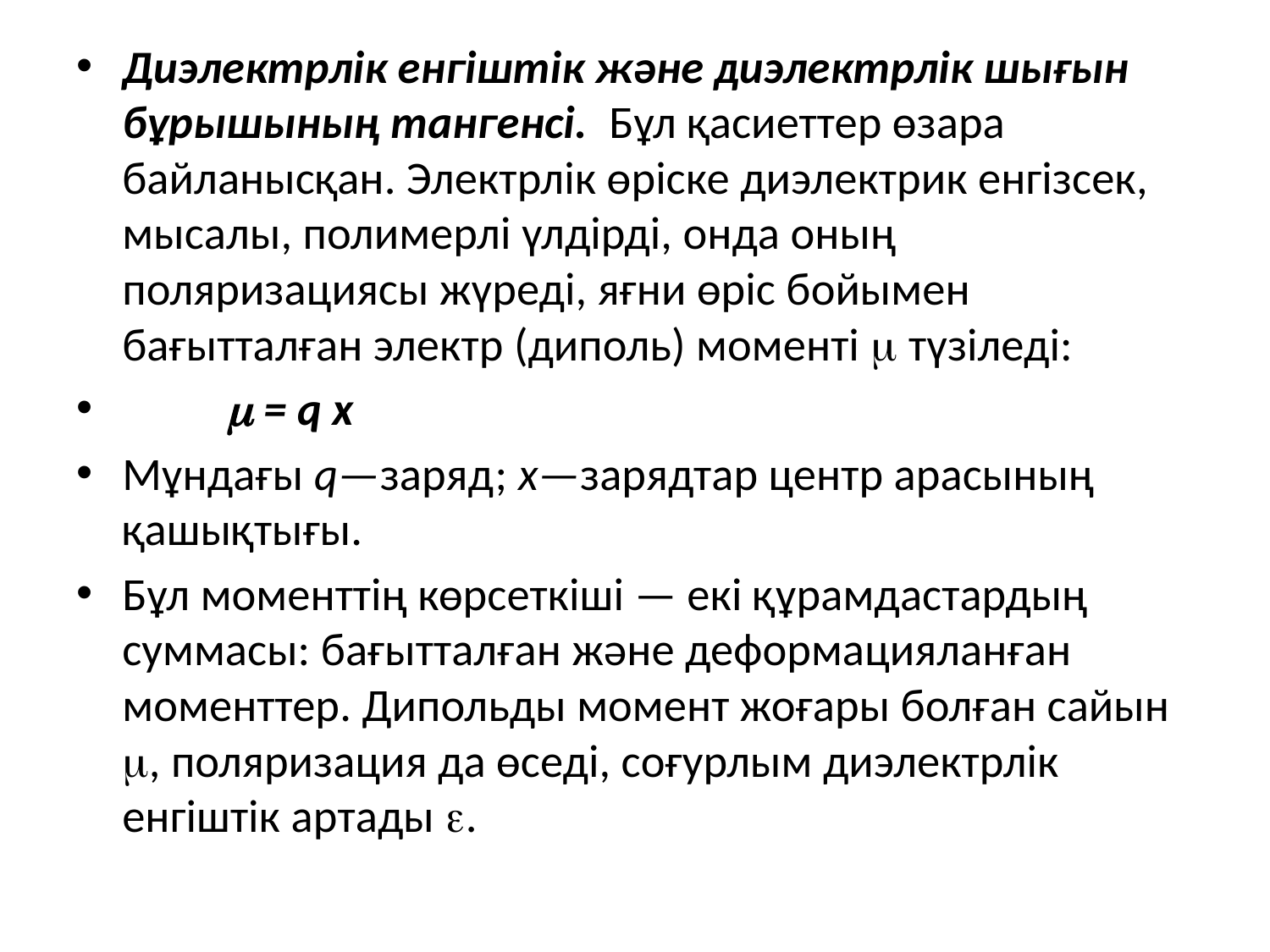

Диэлектрлік енгіштік және диэлектрлік шығын бұрышының тангенсі.  Бұл қасиеттер өзара байланысқан. Электрлік өріске диэлектрик енгізсек, мысалы, полимерлі үлдірді, онда оның поляризациясы жүреді, яғни өріс бойымен бағытталған электр (диполь) моменті μ түзіледі:
	μ = q x
Мұндағы q—заряд; х—зарядтар центр арасының қашықтығы.
Бұл моменттің көрсеткіші — екі құрамдастардың суммасы: бағытталған және деформацияланған моменттер. Дипольды момент жоғары болған сайын μ, поляризация да өседі, соғурлым диэлектрлік енгіштік артады ε.